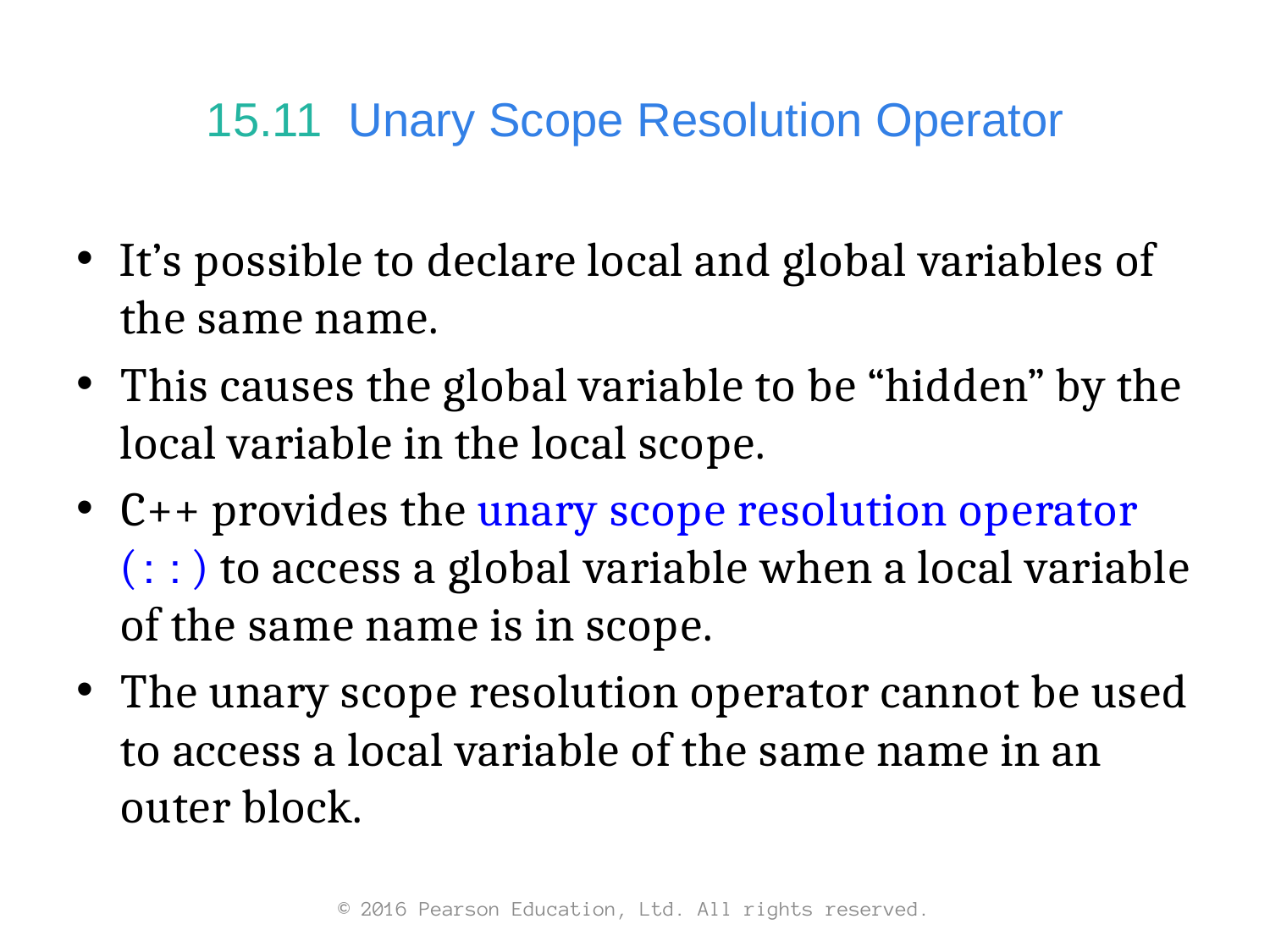

# 15.11  Unary Scope Resolution Operator
It’s possible to declare local and global variables of the same name.
This causes the global variable to be “hidden” by the local variable in the local scope.
C++ provides the unary scope resolution operator (::) to access a global variable when a local variable of the same name is in scope.
The unary scope resolution operator cannot be used to access a local variable of the same name in an outer block.
© 2016 Pearson Education, Ltd. All rights reserved.